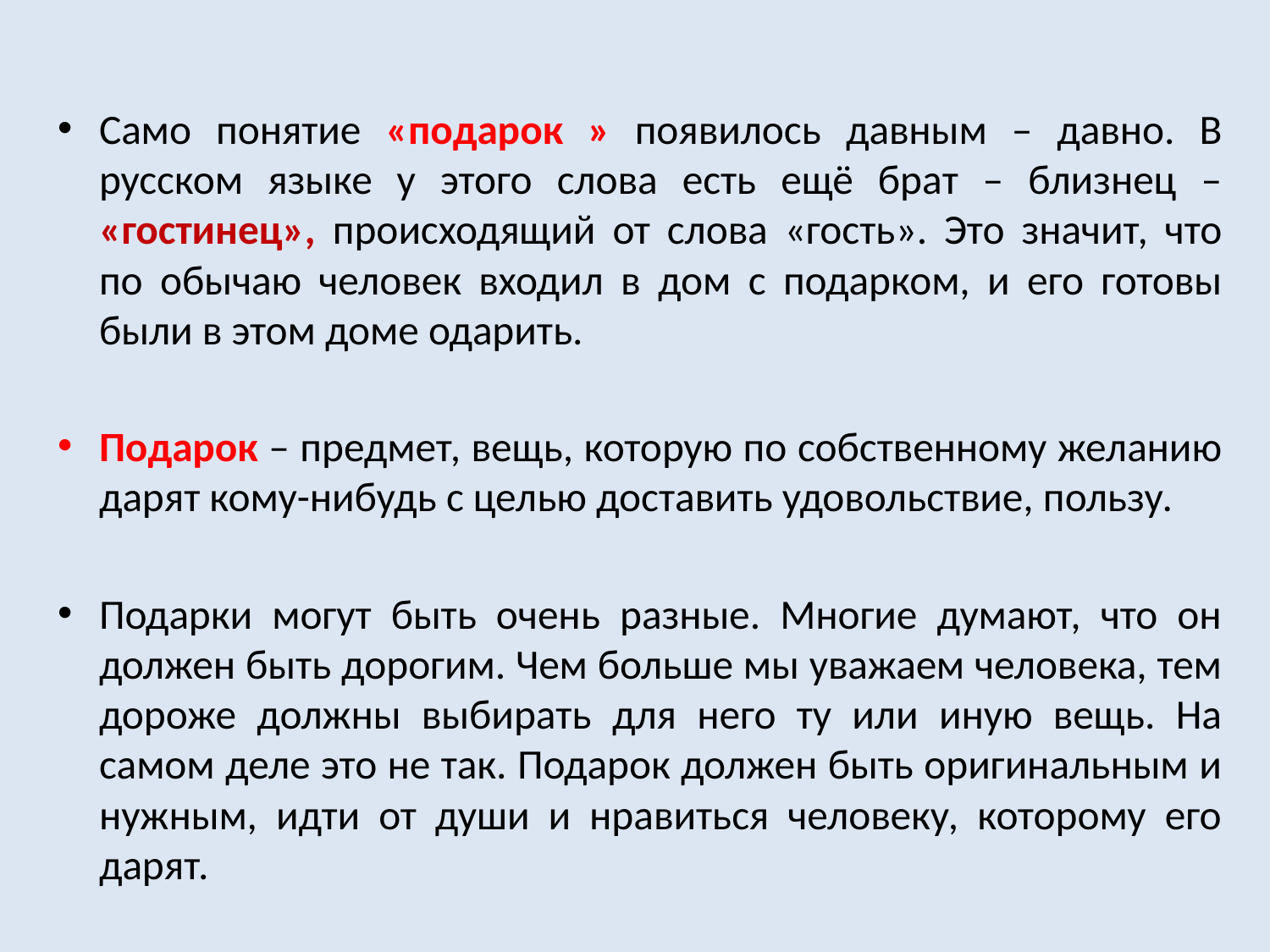

Само понятие «подарок » появилось давным – давно. В русском языке у этого слова есть ещё брат – близнец – «гостинец», происходящий от слова «гость». Это значит, что по обычаю человек входил в дом с подарком, и его готовы были в этом доме одарить.

Подарок – предмет, вещь, которую по собственному желанию дарят кому-нибудь с целью доставить удовольствие, пользу.

Подарки могут быть очень разные. Многие думают, что он должен быть дорогим. Чем больше мы уважаем человека, тем дороже должны выбирать для него ту или иную вещь. На самом деле это не так. Подарок должен быть оригинальным и нужным, идти от души и нравиться человеку, которому его дарят.